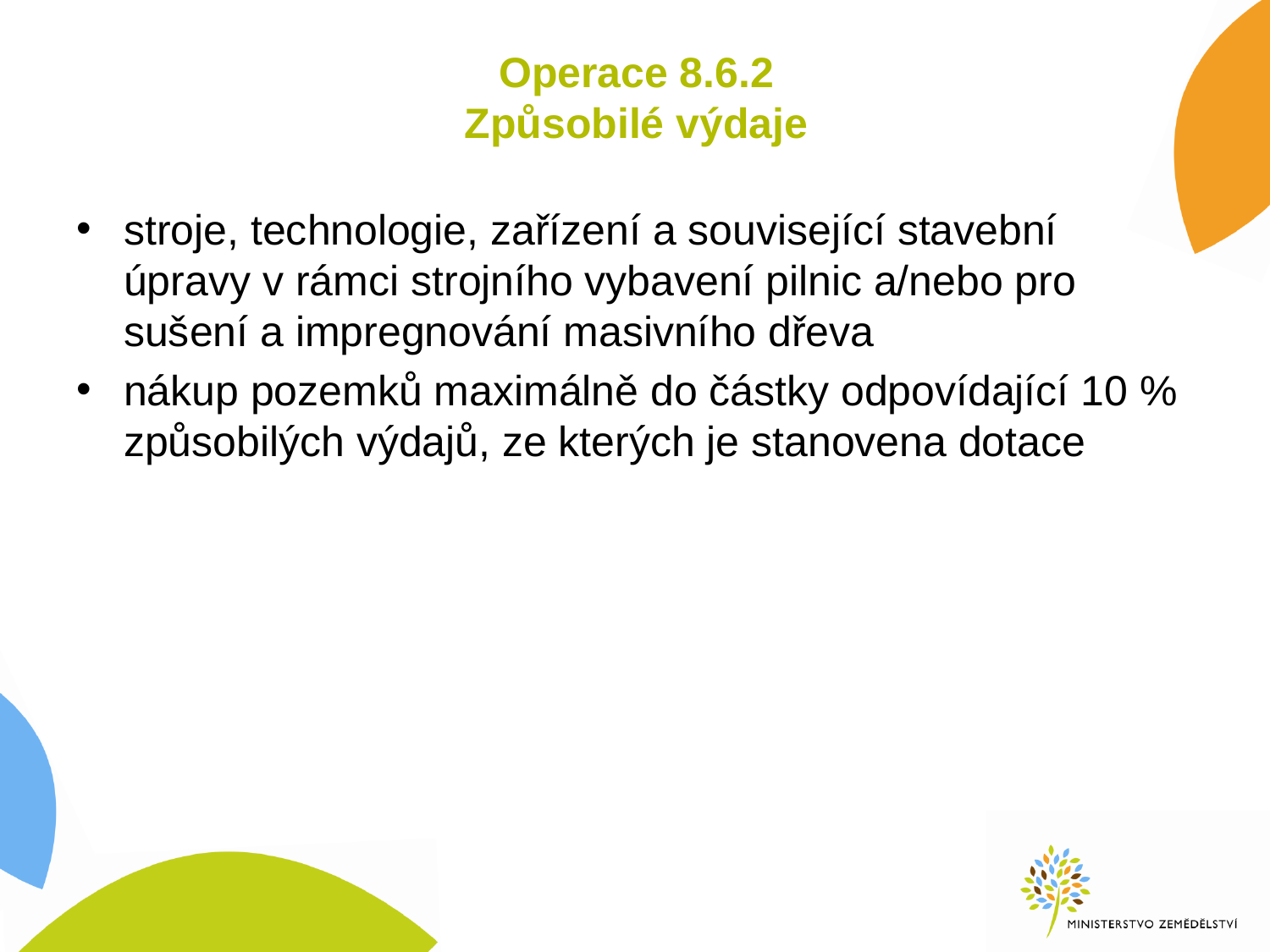

# Operace 8.6.2 Způsobilé výdaje
stroje, technologie, zařízení a související stavební úpravy v rámci strojního vybavení pilnic a/nebo pro sušení a impregnování masivního dřeva
nákup pozemků maximálně do částky odpovídající 10 % způsobilých výdajů, ze kterých je stanovena dotace